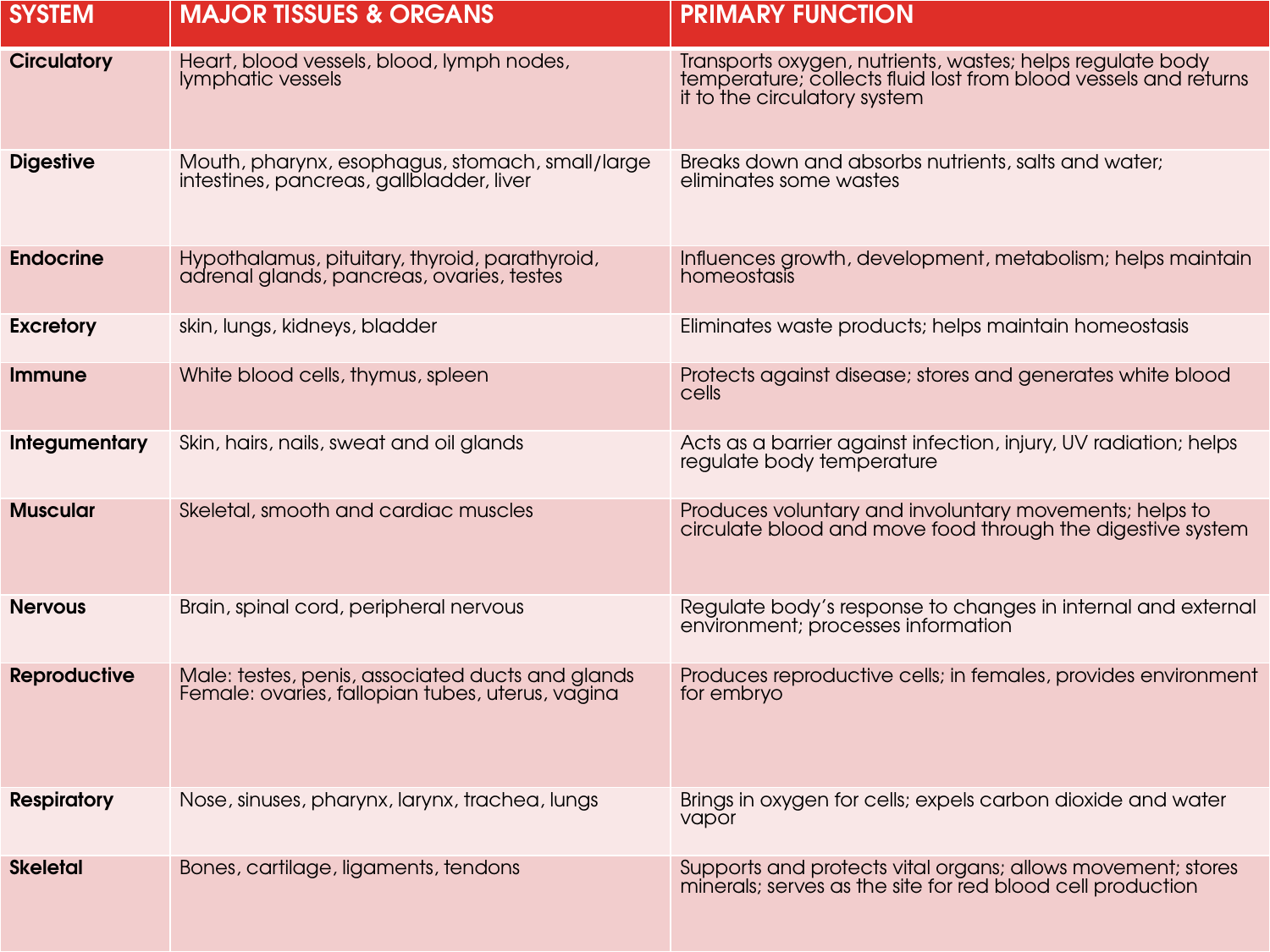

| SYSTEM | MAJOR TISSUES & ORGANS | PRIMARY FUNCTION |
| --- | --- | --- |
| Circulatory | Heart, blood vessels, blood, lymph nodes, lymphatic vessels | Transports oxygen, nutrients, wastes; helps regulate body temperature; collects fluid lost from blood vessels and returns it to the circulatory system |
| Digestive | Mouth, pharynx, esophagus, stomach, small/large intestines, pancreas, gallbladder, liver | Breaks down and absorbs nutrients, salts and water; eliminates some wastes |
| Endocrine | Hypothalamus, pituitary, thyroid, parathyroid, adrenal glands, pancreas, ovaries, testes | Influences growth, development, metabolism; helps maintain homeostasis |
| Excretory | skin, lungs, kidneys, bladder | Eliminates waste products; helps maintain homeostasis |
| Immune | White blood cells, thymus, spleen | Protects against disease; stores and generates white blood cells |
| Integumentary | Skin, hairs, nails, sweat and oil glands | Acts as a barrier against infection, injury, UV radiation; helps regulate body temperature |
| Muscular | Skeletal, smooth and cardiac muscles | Produces voluntary and involuntary movements; helps to circulate blood and move food through the digestive system |
| Nervous | Brain, spinal cord, peripheral nervous | Regulate body’s response to changes in internal and external environment; processes information |
| Reproductive | Male: testes, penis, associated ducts and glands Female: ovaries, fallopian tubes, uterus, vagina | Produces reproductive cells; in females, provides environment for embryo |
| Respiratory | Nose, sinuses, pharynx, larynx, trachea, lungs | Brings in oxygen for cells; expels carbon dioxide and water vapor |
| Skeletal | Bones, cartilage, ligaments, tendons | Supports and protects vital organs; allows movement; stores minerals; serves as the site for red blood cell production |